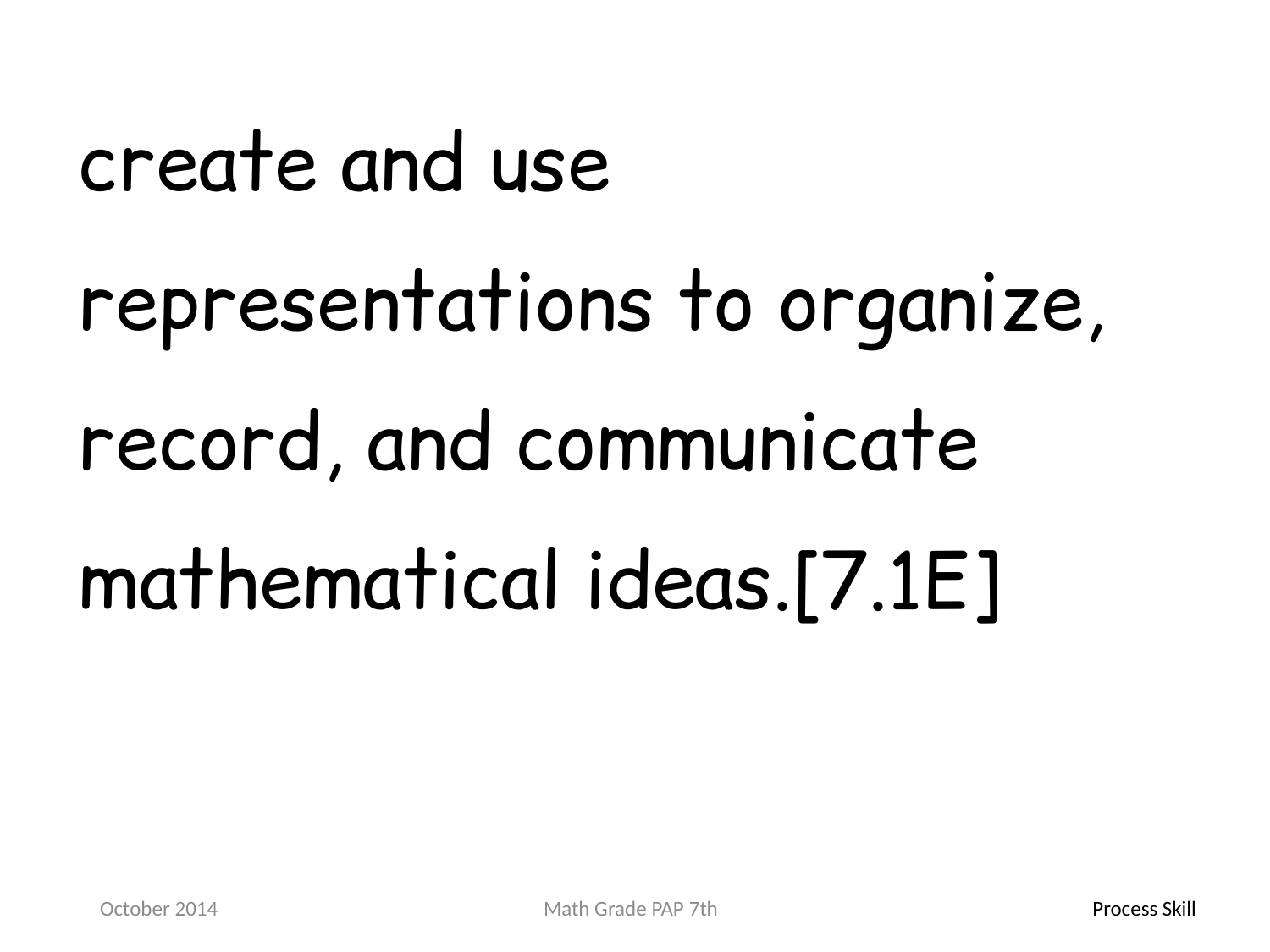

create and use representations to organize, record, and communicate mathematical ideas.[7.1E]
October 2014
Math Grade PAP 7th